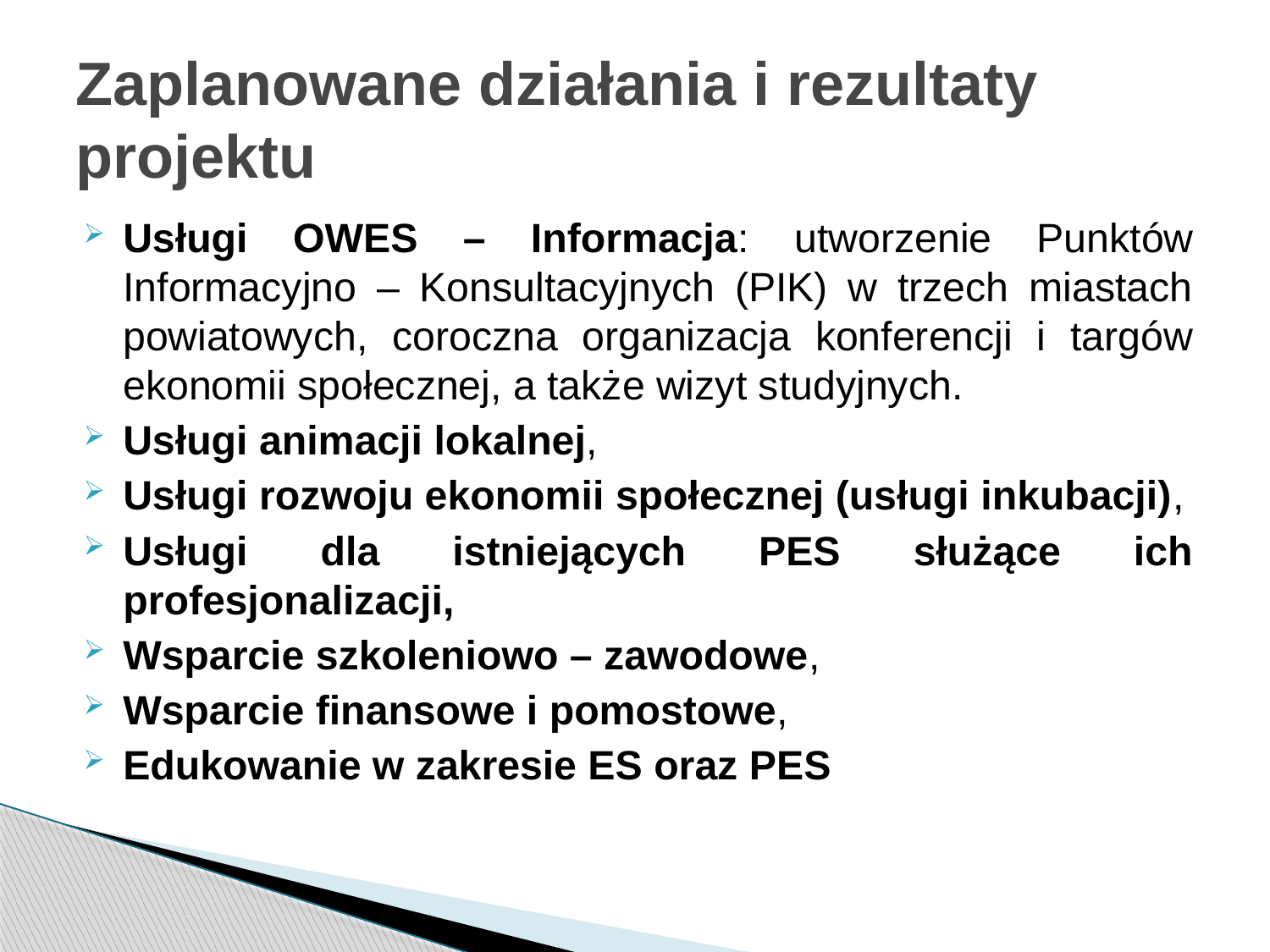

# Zaplanowane działania i rezultaty projektu
Usługi OWES – Informacja: utworzenie Punktów Informacyjno – Konsultacyjnych (PIK) w trzech miastach powiatowych, coroczna organizacja konferencji i targów ekonomii społecznej, a także wizyt studyjnych.
Usługi animacji lokalnej,
Usługi rozwoju ekonomii społecznej (usługi inkubacji),
Usługi dla istniejących PES służące ich profesjonalizacji,
Wsparcie szkoleniowo – zawodowe,
Wsparcie finansowe i pomostowe,
Edukowanie w zakresie ES oraz PES